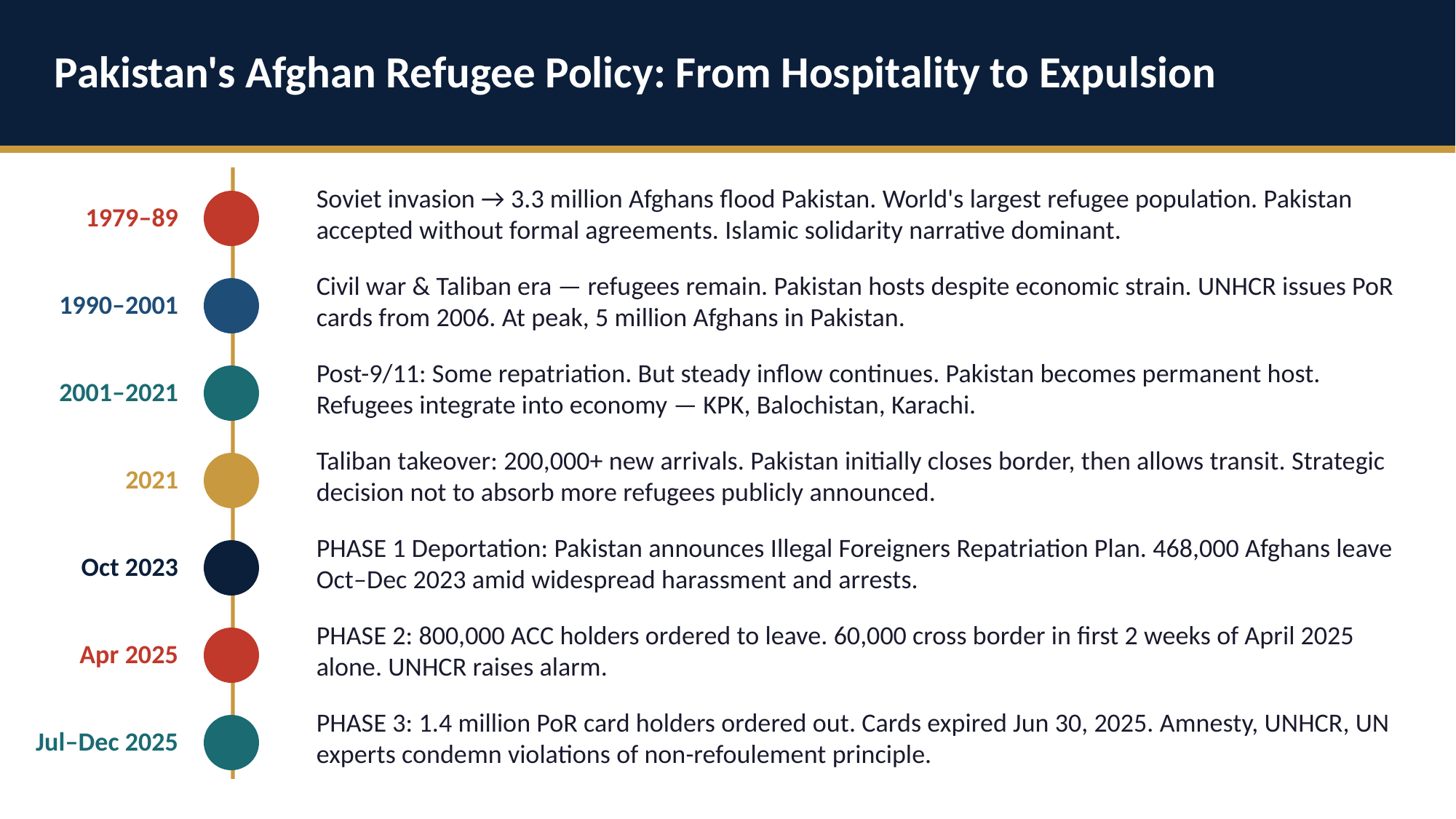

Pakistan's Afghan Refugee Policy: From Hospitality to Expulsion

1979–89
Soviet invasion → 3.3 million Afghans flood Pakistan. World's largest refugee population. Pakistan accepted without formal agreements. Islamic solidarity narrative dominant.

1990–2001
Civil war & Taliban era — refugees remain. Pakistan hosts despite economic strain. UNHCR issues PoR cards from 2006. At peak, 5 million Afghans in Pakistan.

2001–2021
Post-9/11: Some repatriation. But steady inflow continues. Pakistan becomes permanent host. Refugees integrate into economy — KPK, Balochistan, Karachi.

2021
Taliban takeover: 200,000+ new arrivals. Pakistan initially closes border, then allows transit. Strategic decision not to absorb more refugees publicly announced.

Oct 2023
PHASE 1 Deportation: Pakistan announces Illegal Foreigners Repatriation Plan. 468,000 Afghans leave Oct–Dec 2023 amid widespread harassment and arrests.

Apr 2025
PHASE 2: 800,000 ACC holders ordered to leave. 60,000 cross border in first 2 weeks of April 2025 alone. UNHCR raises alarm.

Jul–Dec 2025
PHASE 3: 1.4 million PoR card holders ordered out. Cards expired Jun 30, 2025. Amnesty, UNHCR, UN experts condemn violations of non-refoulement principle.